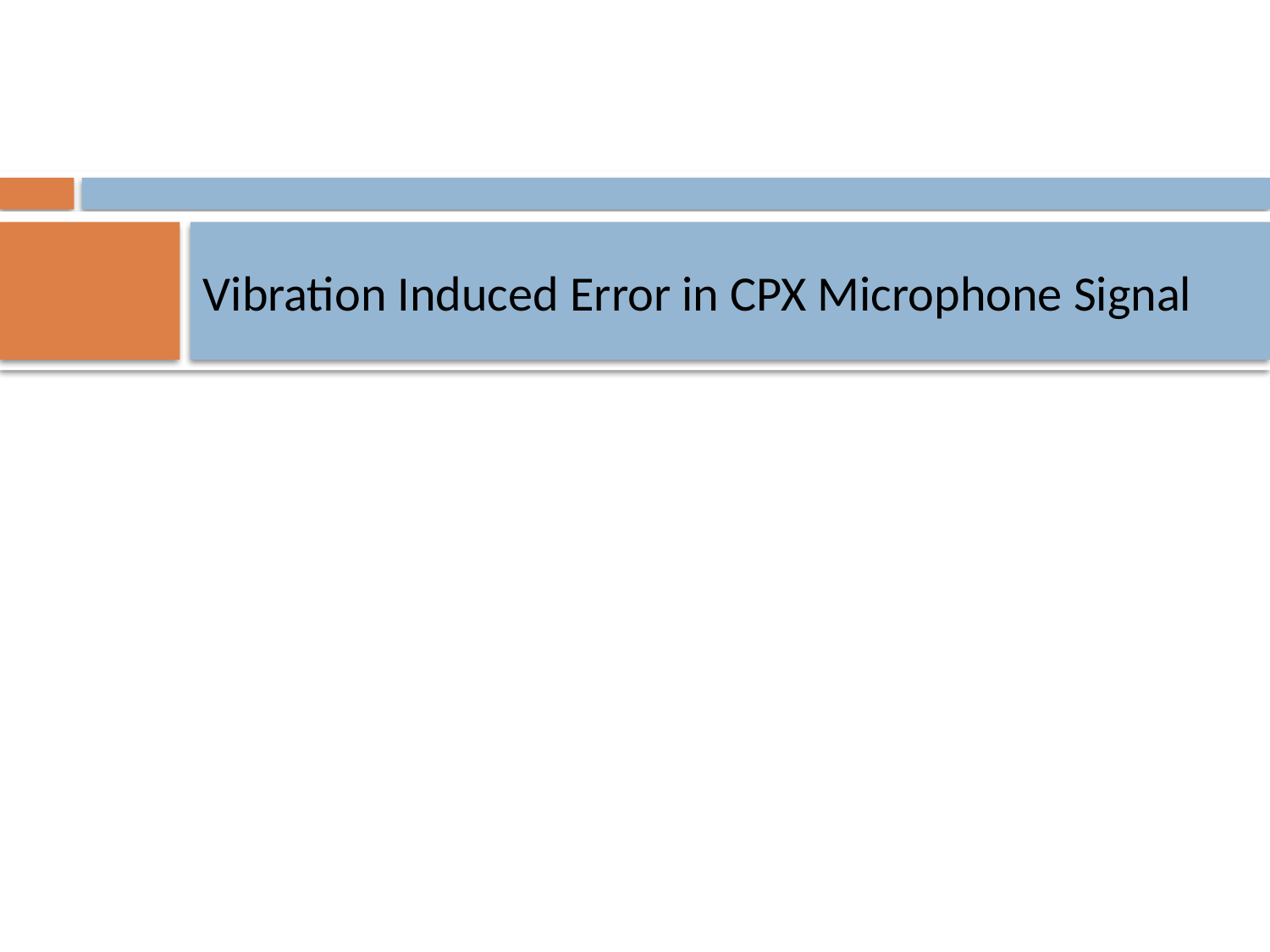

# Vibration Induced Error in CPX Microphone Signal